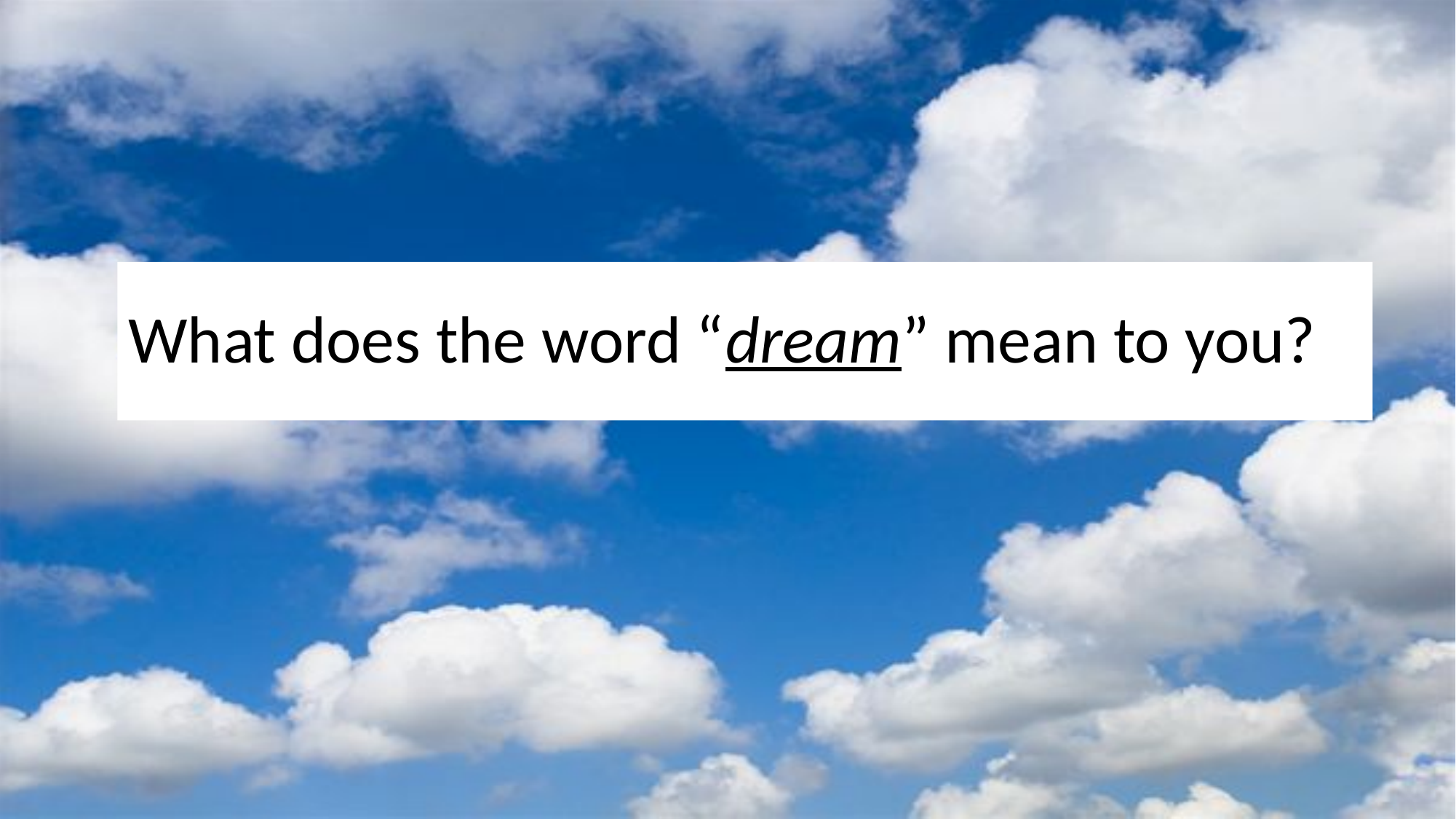

# What does the word “dream” mean to you?